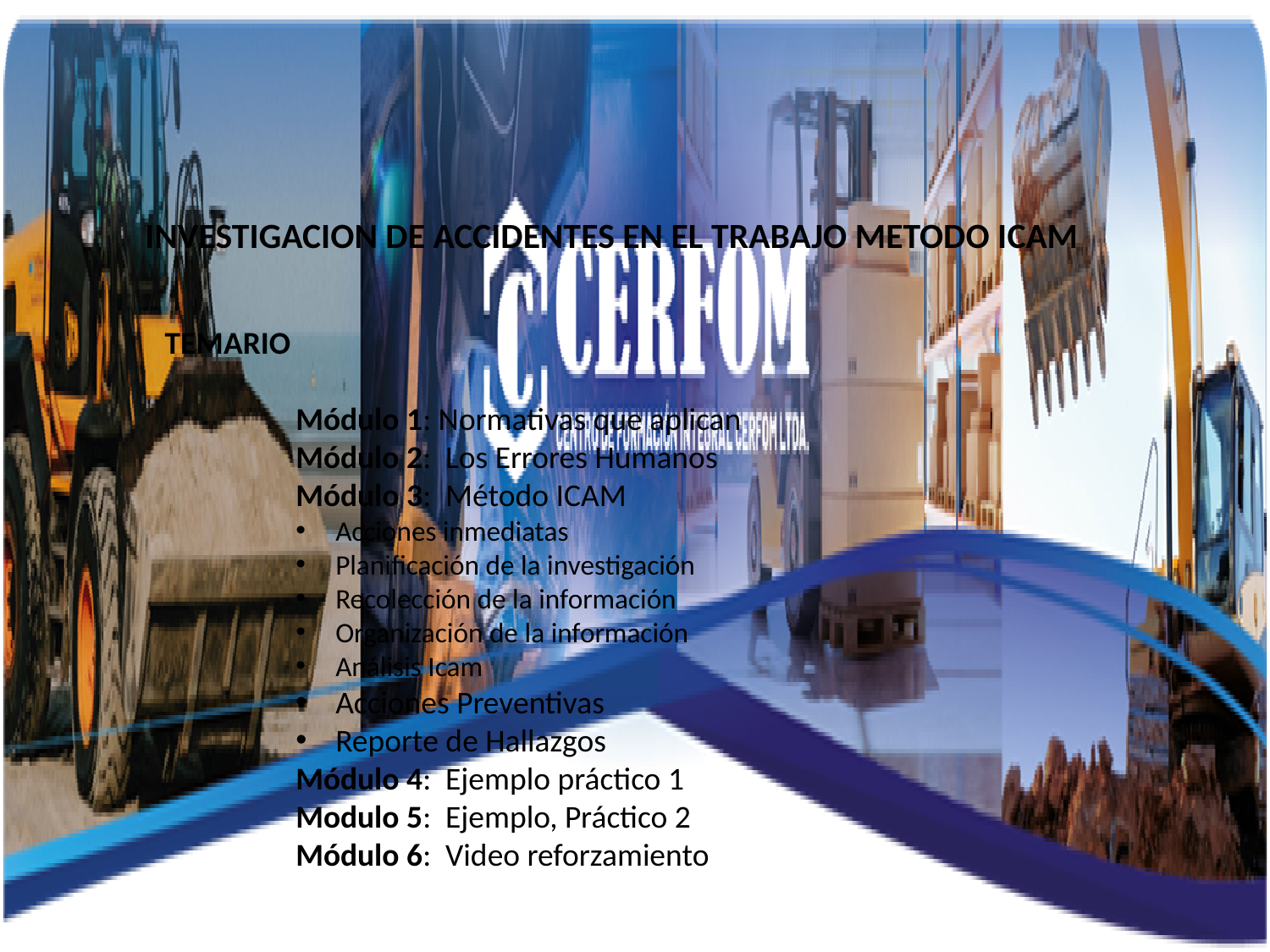

INVESTIGACION DE ACCIDENTES EN EL TRABAJO METODO ICAM
TEMARIO
Módulo 1: Normativas que aplican
Módulo 2:  Los Errores Humanos
Módulo 3:  Método ICAM
Acciones inmediatas
Planificación de la investigación
Recolección de la información
Organización de la información
Análisis Icam
Acciones Preventivas
Reporte de Hallazgos
Módulo 4:  Ejemplo práctico 1
Modulo 5:  Ejemplo, Práctico 2
Módulo 6:  Video reforzamiento